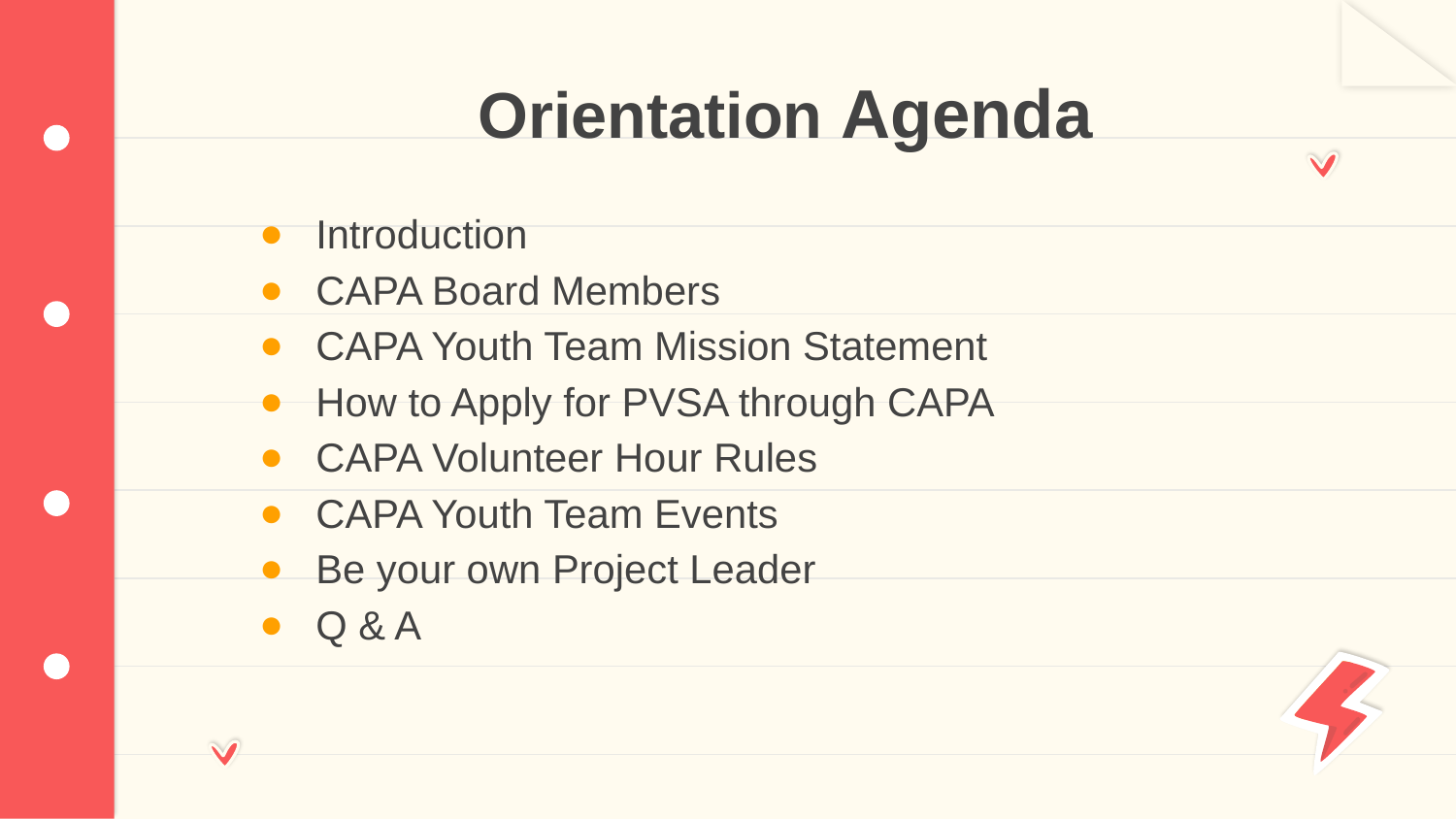

# Orientation Agenda
Introduction
CAPA Board Members
CAPA Youth Team Mission Statement
How to Apply for PVSA through CAPA
CAPA Volunteer Hour Rules
CAPA Youth Team Events
Be your own Project Leader
Q & A